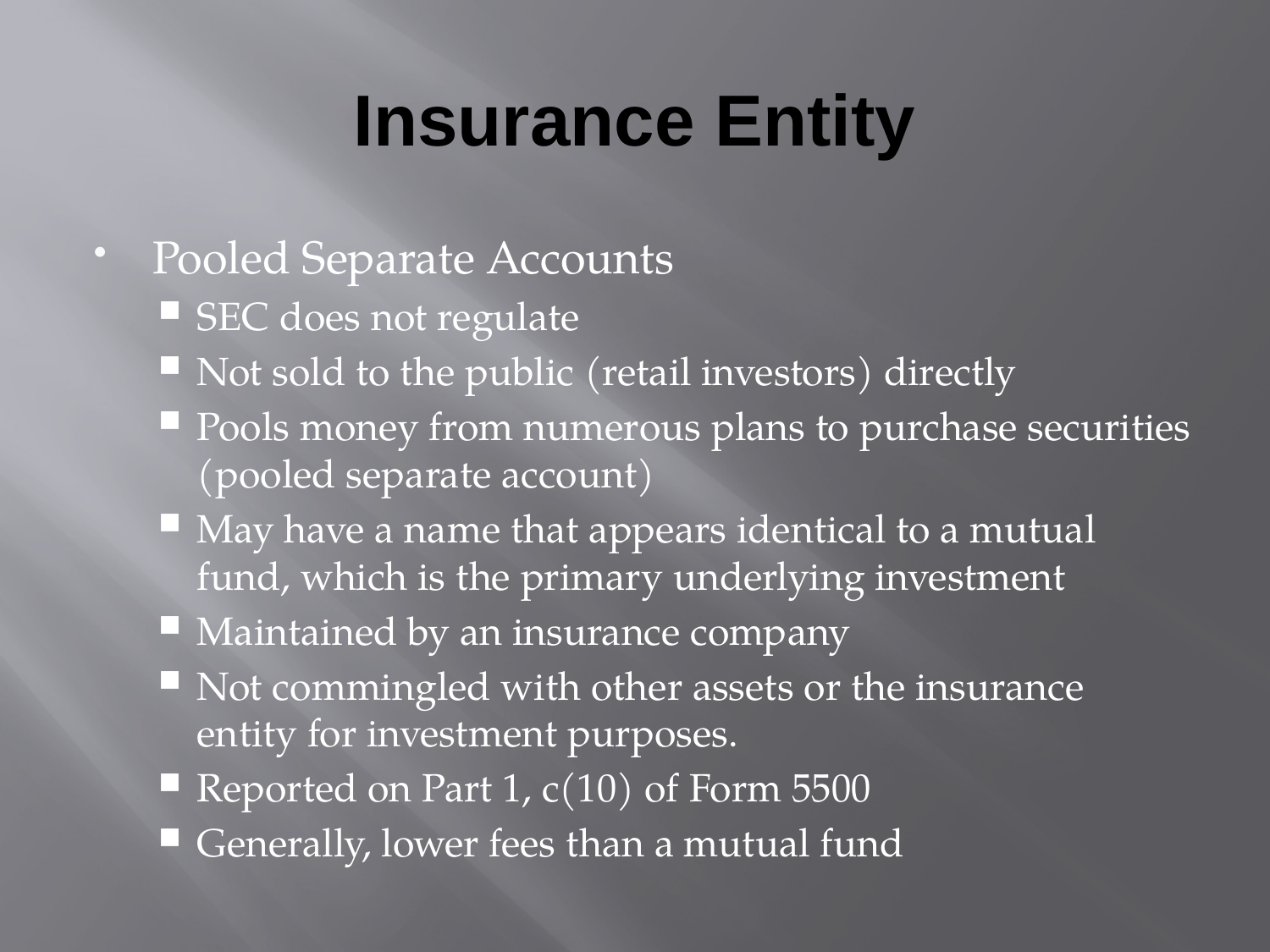

# Insurance Entity
Pooled Separate Accounts
SEC does not regulate
Not sold to the public (retail investors) directly
Pools money from numerous plans to purchase securities (pooled separate account)
May have a name that appears identical to a mutual fund, which is the primary underlying investment
Maintained by an insurance company
Not commingled with other assets or the insurance entity for investment purposes.
Reported on Part 1, c(10) of Form 5500
Generally, lower fees than a mutual fund